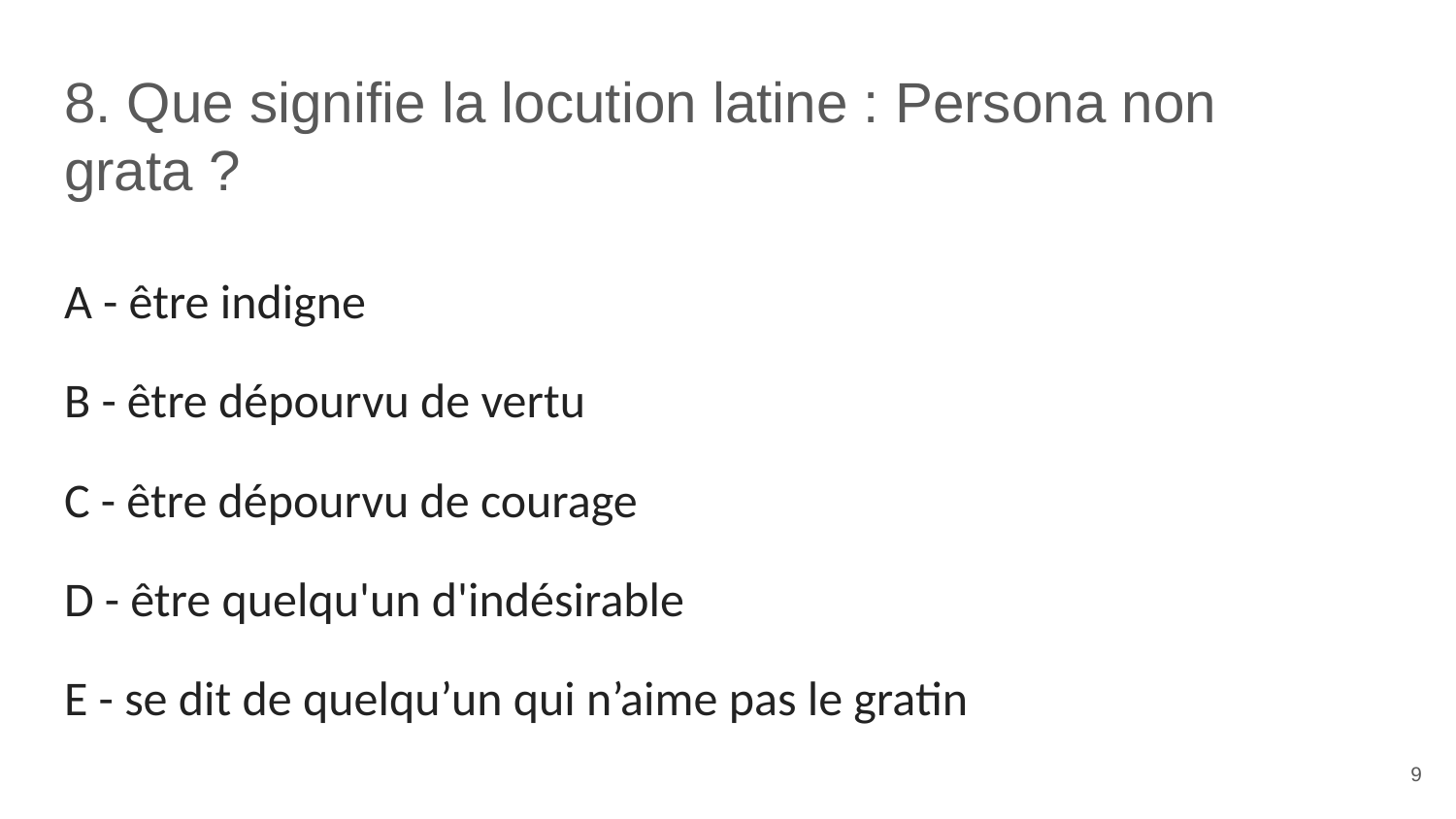

# 8. Que signifie la locution latine : Persona non grata ?
A - être indigne
B - être dépourvu de vertu
C - être dépourvu de courage
D - être quelqu'un d'indésirable
E - se dit de quelqu’un qui n’aime pas le gratin

9